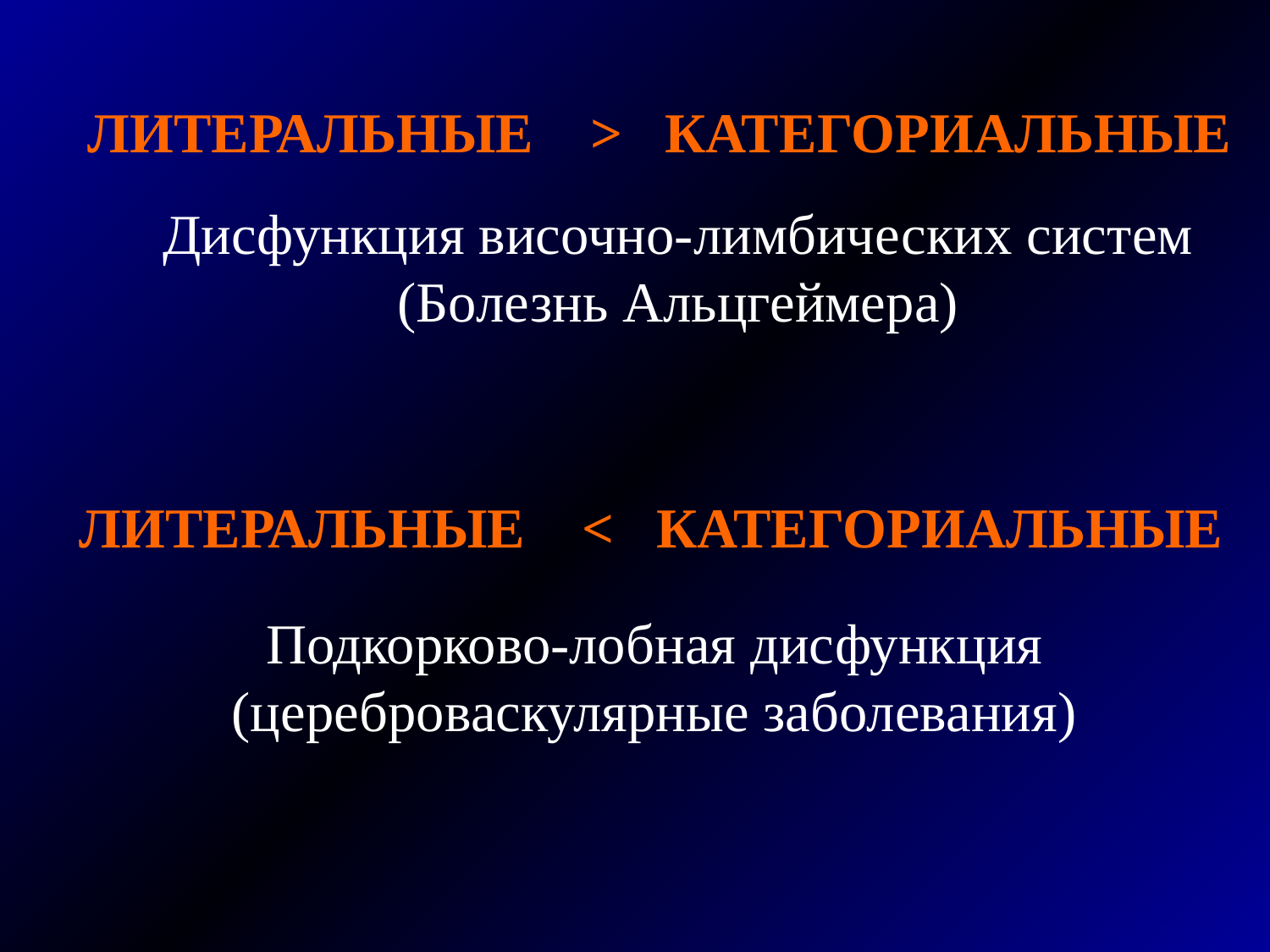

# ЛИТЕРАЛЬНЫЕ    >   КАТЕГОРИАЛЬНЫЕ
Дисфункция височно-лимбических систем (Болезнь Альцгеймера)
ЛИТЕРАЛЬНЫЕ    <   КАТЕГОРИАЛЬНЫЕ
Подкорково-лобная дисфункция (цереброваскулярные заболевания)